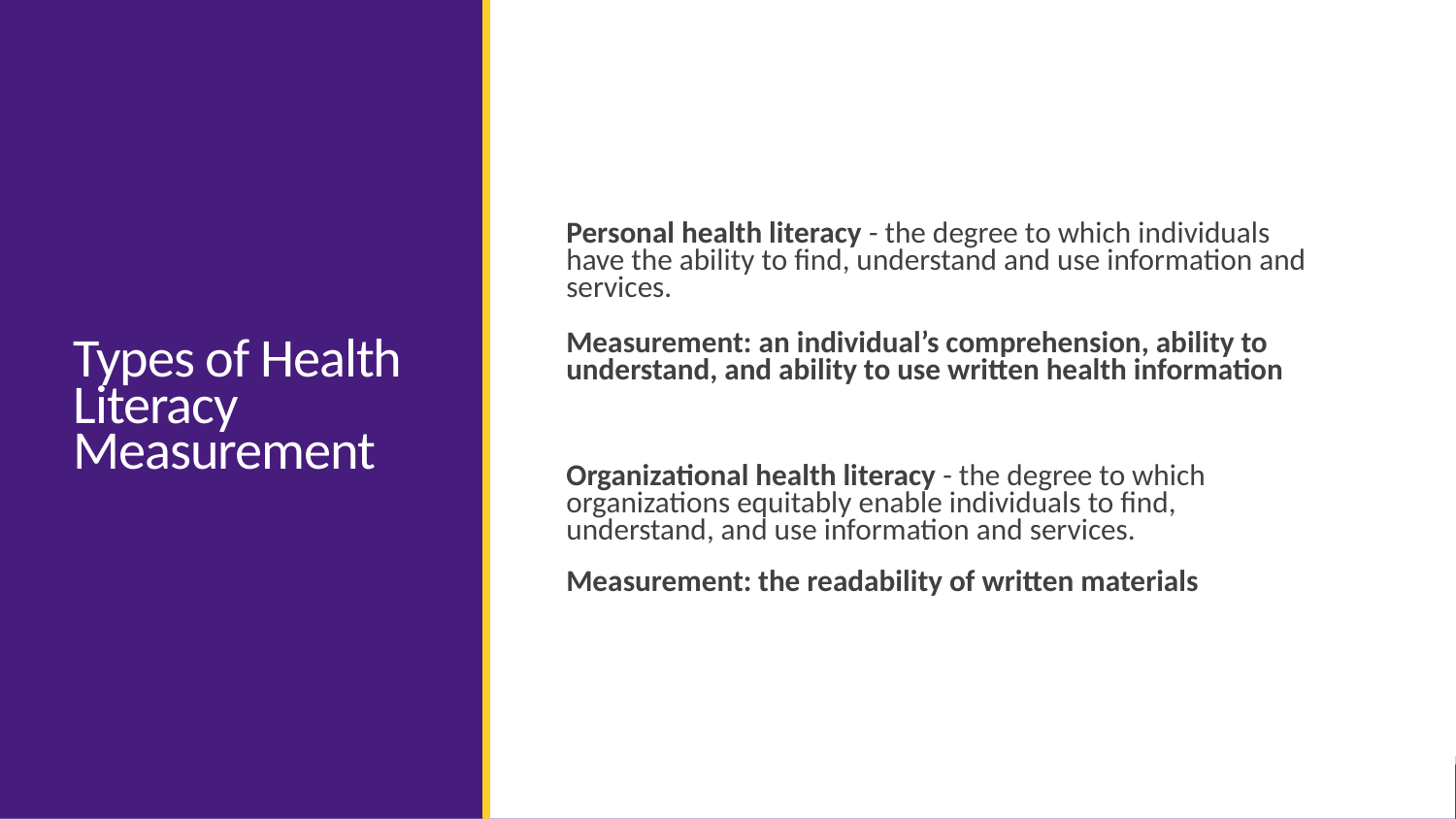

# Types of Health Literacy Measurement
Personal health literacy - the degree to which individuals have the ability to find, understand and use information and services.

Measurement: an individual’s comprehension, ability to understand, and ability to use written health information

Organizational health literacy - the degree to which organizations equitably enable individuals to find, understand, and use information and services.
Measurement: the readability of written materials